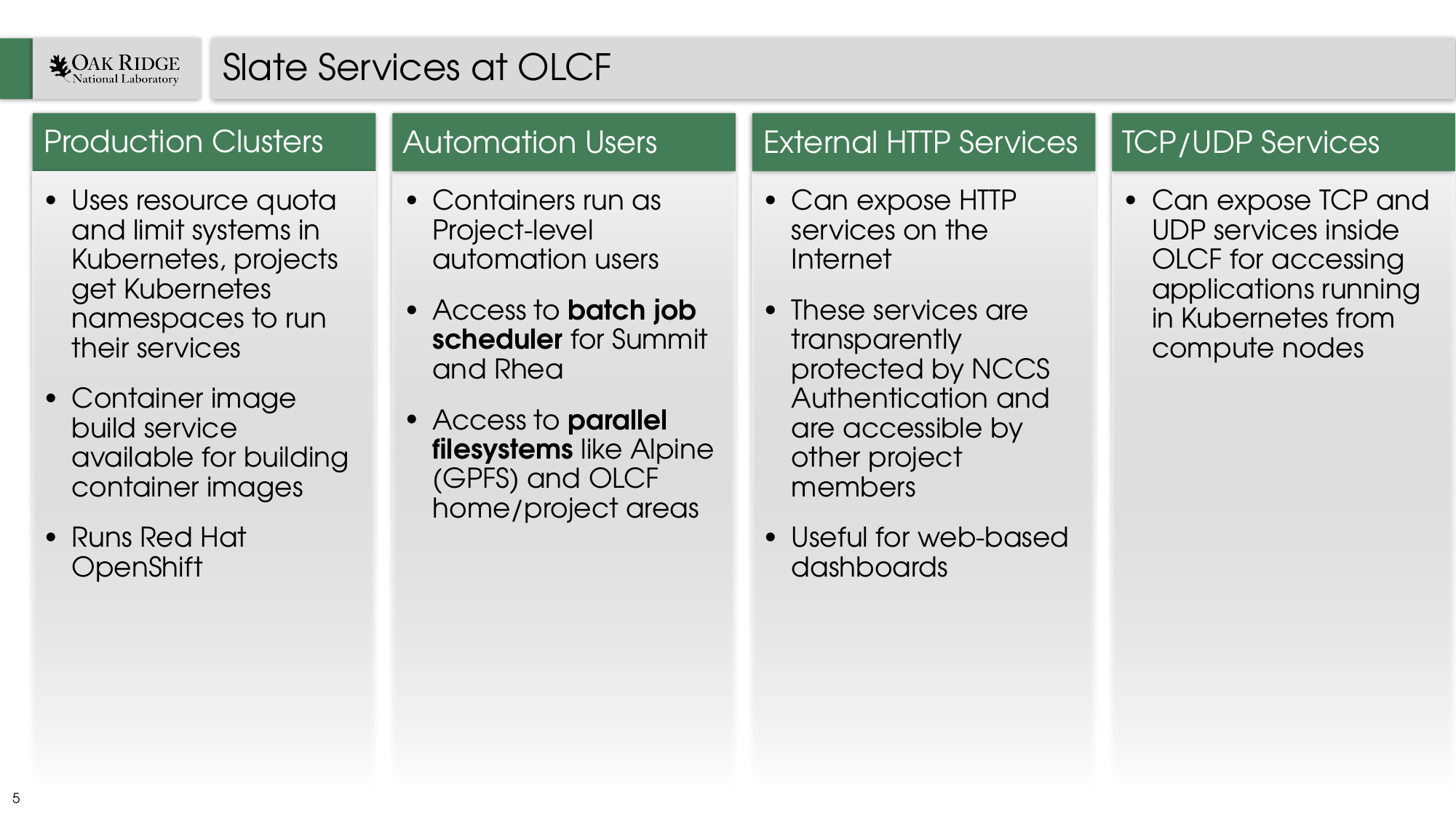

# Slate Services at OLCF
Production Clusters
Automation Users
External HTTP Services
TCP/UDP Services
Uses resource quota and limit systems in Kubernetes, projects get Kubernetes namespaces to run their services
Container image build service available for building container images
Runs Red Hat OpenShift

Containers run as Project-level automation users
Access to batch job scheduler for Summit and Rhea
Access to parallel filesystems like Alpine (GPFS) and OLCF home/project areas
Can expose HTTP services on the Internet
These services are transparently protected by NCCS Authentication and are accessible by other project members
Useful for web-based dashboards
Can expose TCP and UDP services inside OLCF for accessing applications running in Kubernetes from compute nodes